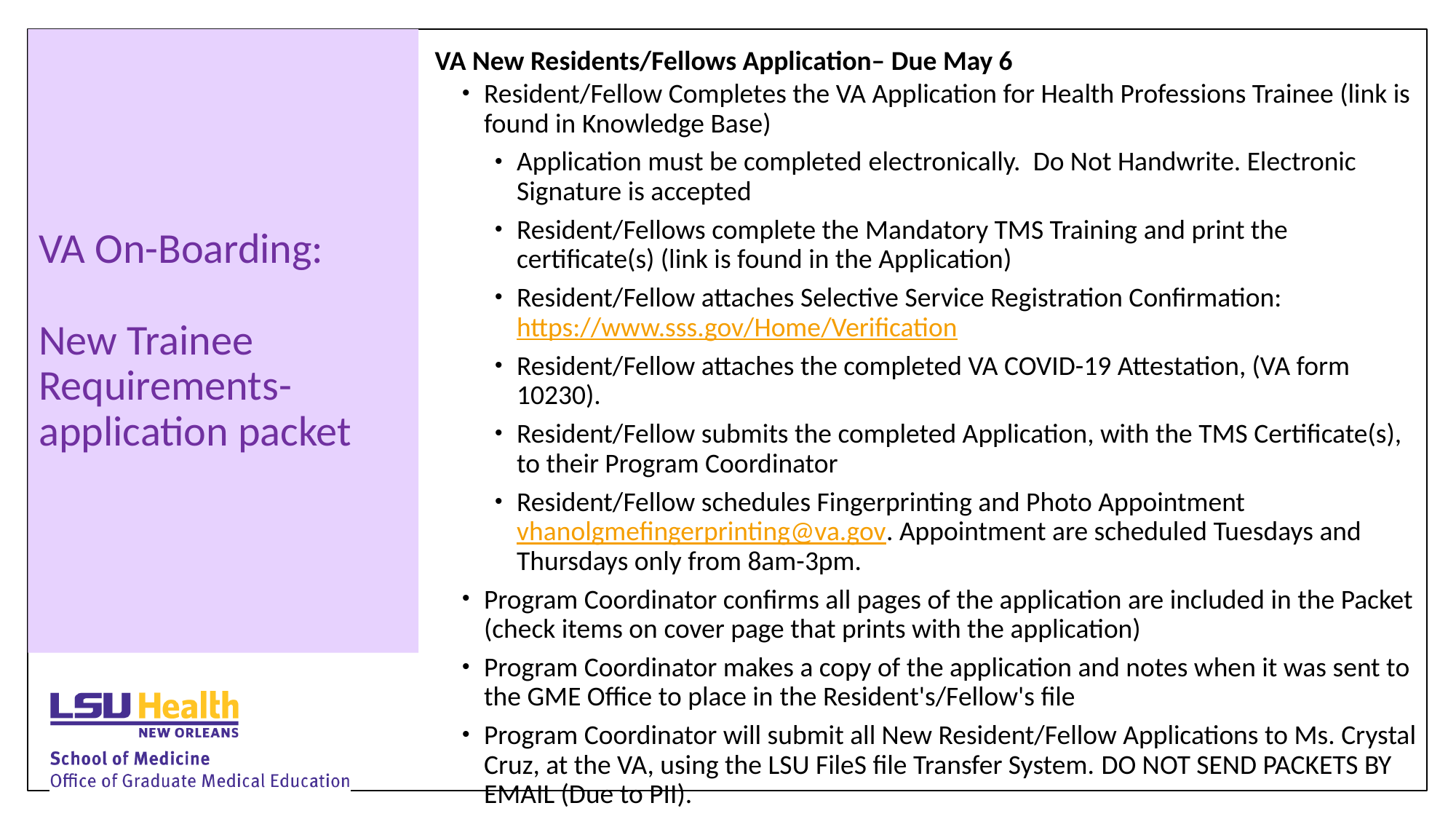

# VA On-Boarding: New Trainee Requirements-application packet
VA New Residents/Fellows Application– Due May 6
Resident/Fellow Completes the VA Application for Health Professions Trainee (link is found in Knowledge Base)
Application must be completed electronically.  Do Not Handwrite. Electronic Signature is accepted
Resident/Fellows complete the Mandatory TMS Training and print the certificate(s) (link is found in the Application)
Resident/Fellow attaches Selective Service Registration Confirmation: https://www.sss.gov/Home/Verification
Resident/Fellow attaches the completed VA COVID-19 Attestation, (VA form 10230).
Resident/Fellow submits the completed Application, with the TMS Certificate(s), to their Program Coordinator
Resident/Fellow schedules Fingerprinting and Photo Appointment vhanolgmefingerprinting@va.gov. Appointment are scheduled Tuesdays and Thursdays only from 8am-3pm.
Program Coordinator confirms all pages of the application are included in the Packet (check items on cover page that prints with the application)
Program Coordinator makes a copy of the application and notes when it was sent to the GME Office to place in the Resident's/Fellow's file
Program Coordinator will submit all New Resident/Fellow Applications to Ms. Crystal Cruz, at the VA, using the LSU FileS file Transfer System. DO NOT SEND PACKETS BY EMAIL (Due to PII).